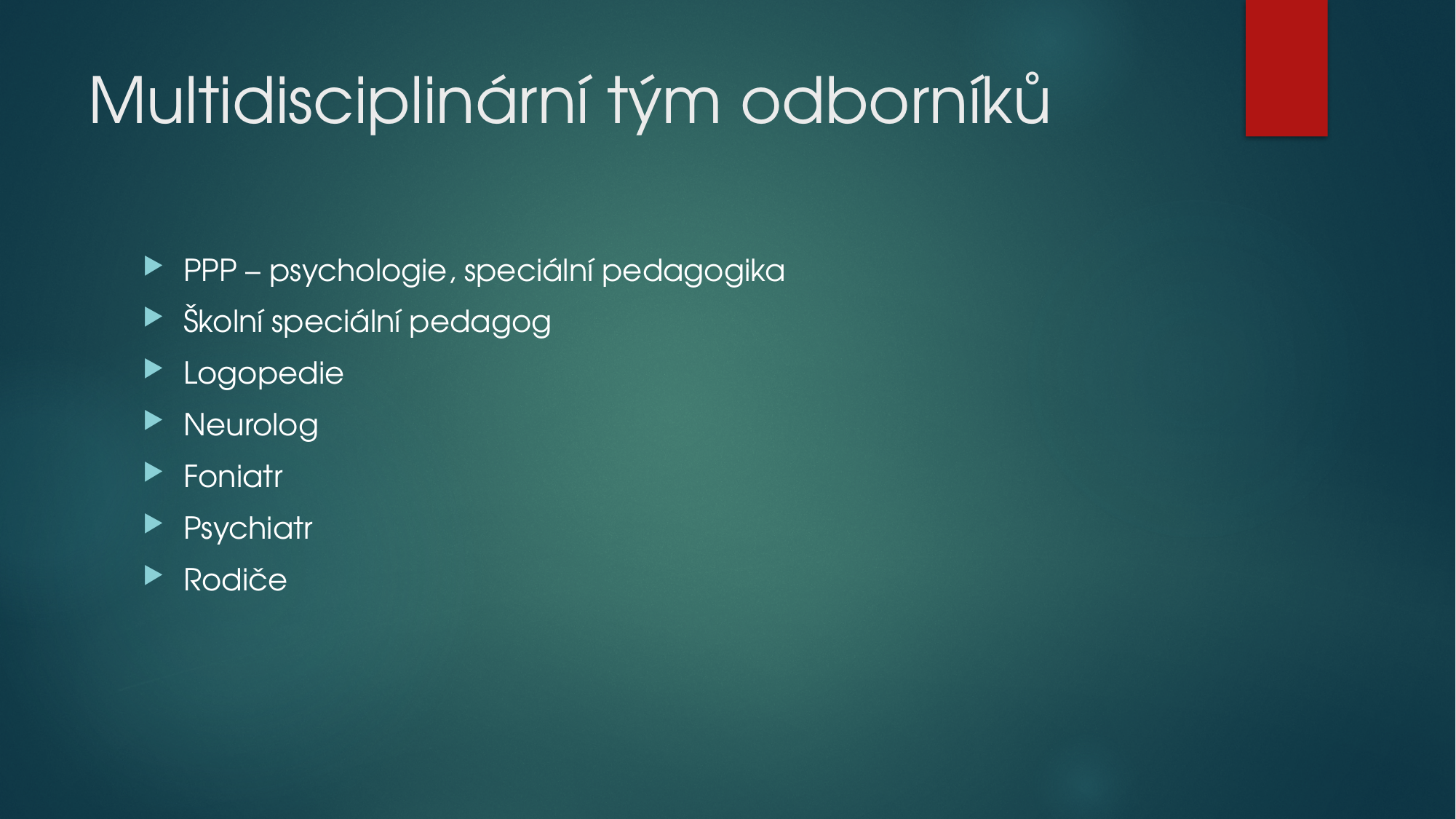

# Multidisciplinární tým odborníků
PPP – psychologie, speciální pedagogika
Školní speciální pedagog
Logopedie
Neurolog
Foniatr
Psychiatr
Rodiče